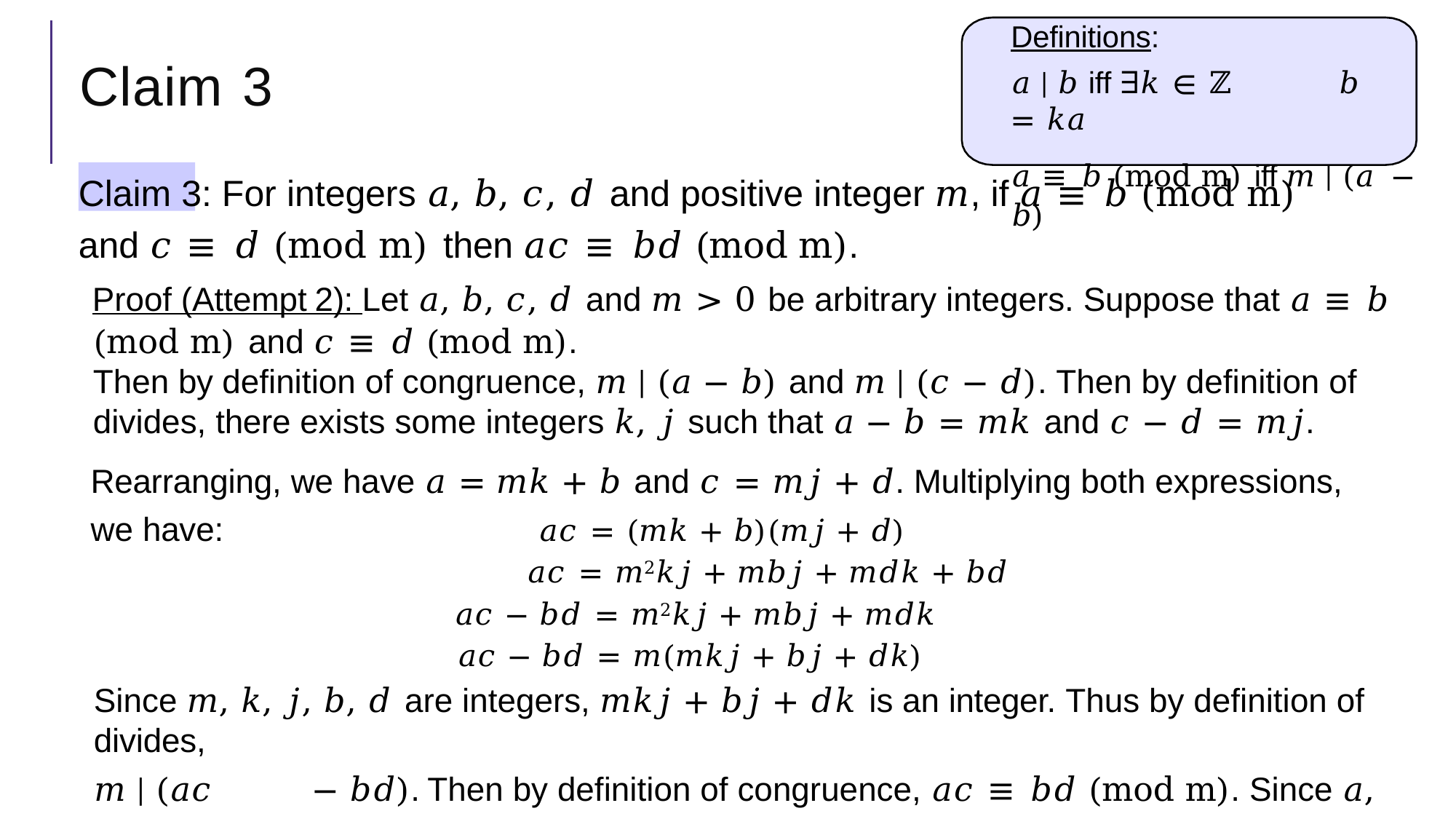

Definitions:
𝑎 | 𝑏 iff ∃𝑘 ∈ ℤ	𝑏 = 𝑘𝑎
𝑎 ≡ 𝑏 (mod m) iff 𝑚 | (𝑎 − 𝑏)

# Claim 3

Claim 3: For integers 𝑎, 𝑏, 𝑐, 𝑑 and positive integer 𝑚, if 𝑎 ≡ 𝑏 (mod m)
and 𝑐 ≡ 𝑑 (mod m) then 𝑎𝑐 ≡ 𝑏𝑑 (mod m).
Proof (Attempt 2): Let 𝑎, 𝑏, 𝑐, 𝑑 and 𝑚 > 0 be arbitrary integers. Suppose that 𝑎 ≡ 𝑏 (mod m) and 𝑐 ≡ 𝑑 (mod m).
Then by definition of congruence, 𝑚 | (𝑎 − 𝑏) and 𝑚 | (𝑐 − 𝑑). Then by definition of divides, there exists some integers 𝑘, 𝑗 such that 𝑎 − 𝑏 = 𝑚𝑘 and 𝑐 − 𝑑 = 𝑚𝑗.
Rearranging, we have 𝑎 = 𝑚𝑘 + 𝑏 and 𝑐 = 𝑚𝑗 + 𝑑. Multiplying both expressions, we have:
𝑎𝑐 = (𝑚𝑘 + 𝑏)(𝑚𝑗 + 𝑑)
𝑎𝑐 = 𝑚2𝑘𝑗 + 𝑚𝑏𝑗 + 𝑚𝑑𝑘 + 𝑏𝑑
𝑎𝑐 − 𝑏𝑑 = 𝑚2𝑘𝑗 + 𝑚𝑏𝑗 + 𝑚𝑑𝑘
𝑎𝑐 − 𝑏𝑑 = 𝑚(𝑚𝑘𝑗 + 𝑏𝑗 + 𝑑𝑘)
Since 𝑚, 𝑘, 𝑗, 𝑏, 𝑑 are integers, 𝑚𝑘𝑗 + 𝑏𝑗 + 𝑑𝑘 is an integer. Thus by definition of divides,
𝑚 | (𝑎𝑐	− 𝑏𝑑). Then by definition of congruence, 𝑎𝑐 ≡ 𝑏𝑑 (mod m). Since 𝑎, 𝑏, 𝑐, 𝑑, 𝑚 were arbitrary, the claim holds.